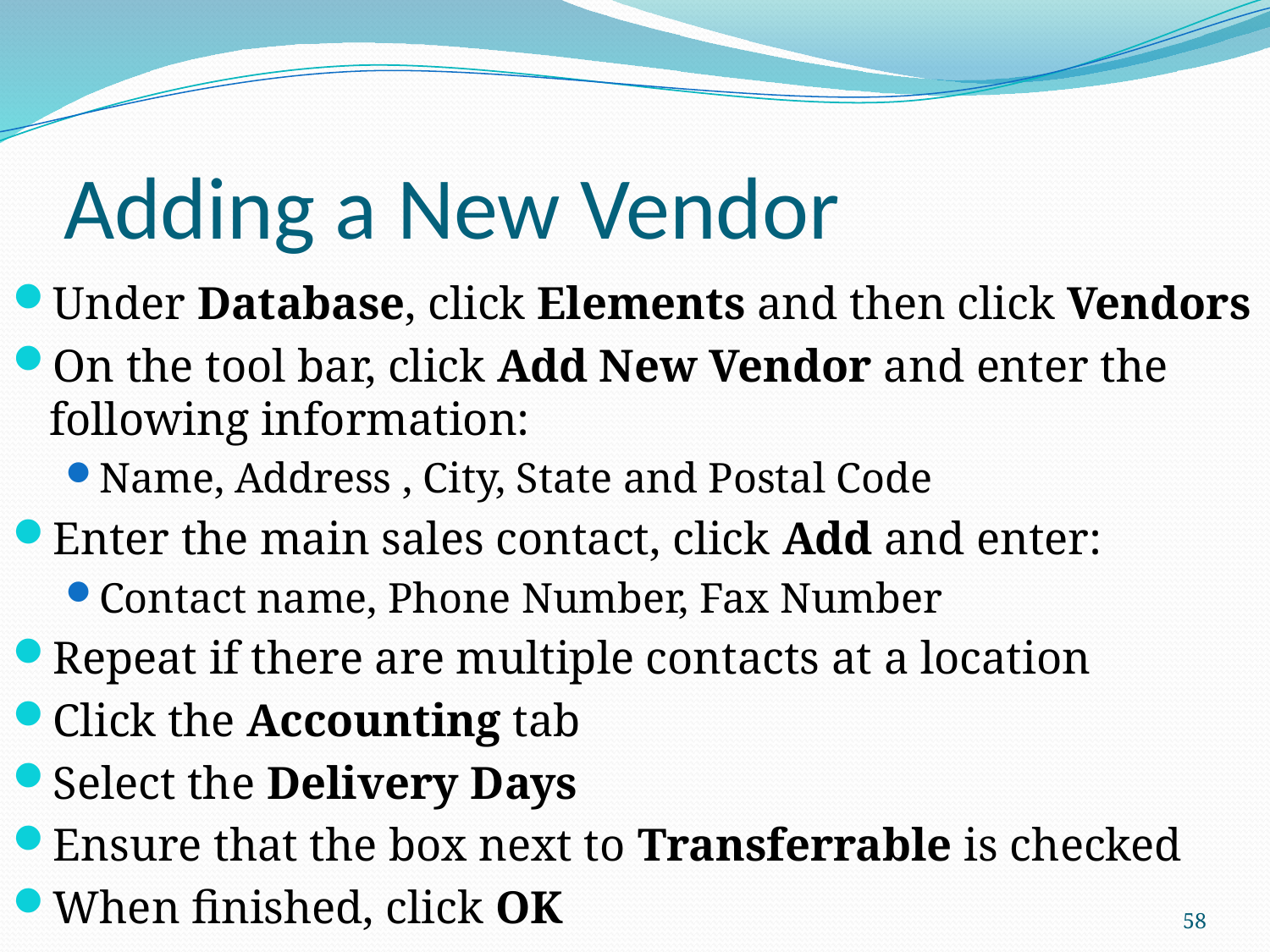

# Adding a New Vendor
Under Database, click Elements and then click Vendors
On the tool bar, click Add New Vendor and enter the following information:
Name, Address , City, State and Postal Code
Enter the main sales contact, click Add and enter:
Contact name, Phone Number, Fax Number
Repeat if there are multiple contacts at a location
Click the Accounting tab
Select the Delivery Days
Ensure that the box next to Transferrable is checked
When finished, click OK
58